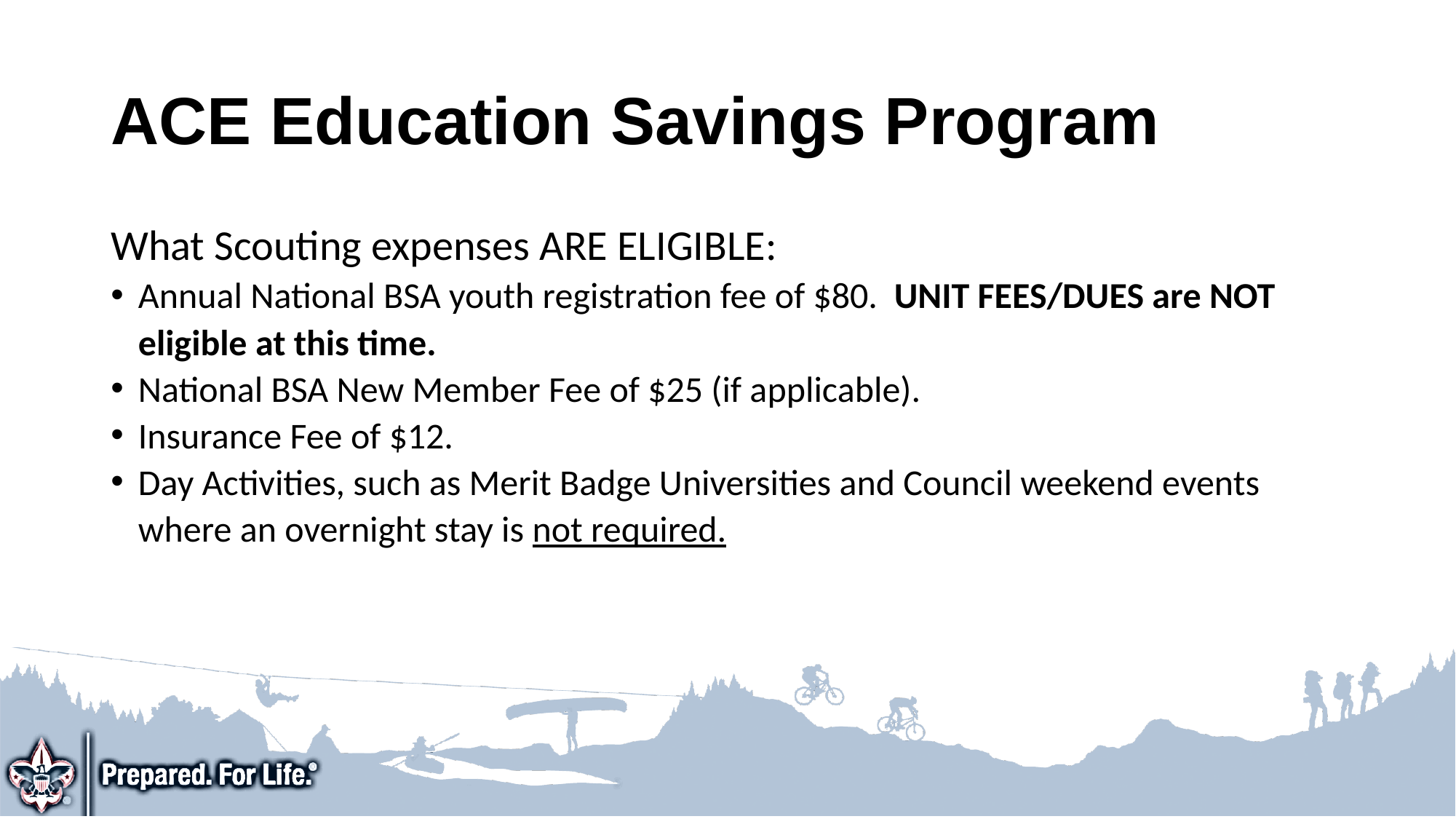

# ACE Education Savings Program
What Scouting expenses ARE ELIGIBLE:
Annual National BSA youth registration fee of $80.  UNIT FEES/DUES are NOT eligible at this time.
National BSA New Member Fee of $25 (if applicable).
Insurance Fee of $12.
Day Activities, such as Merit Badge Universities and Council weekend events where an overnight stay is not required.